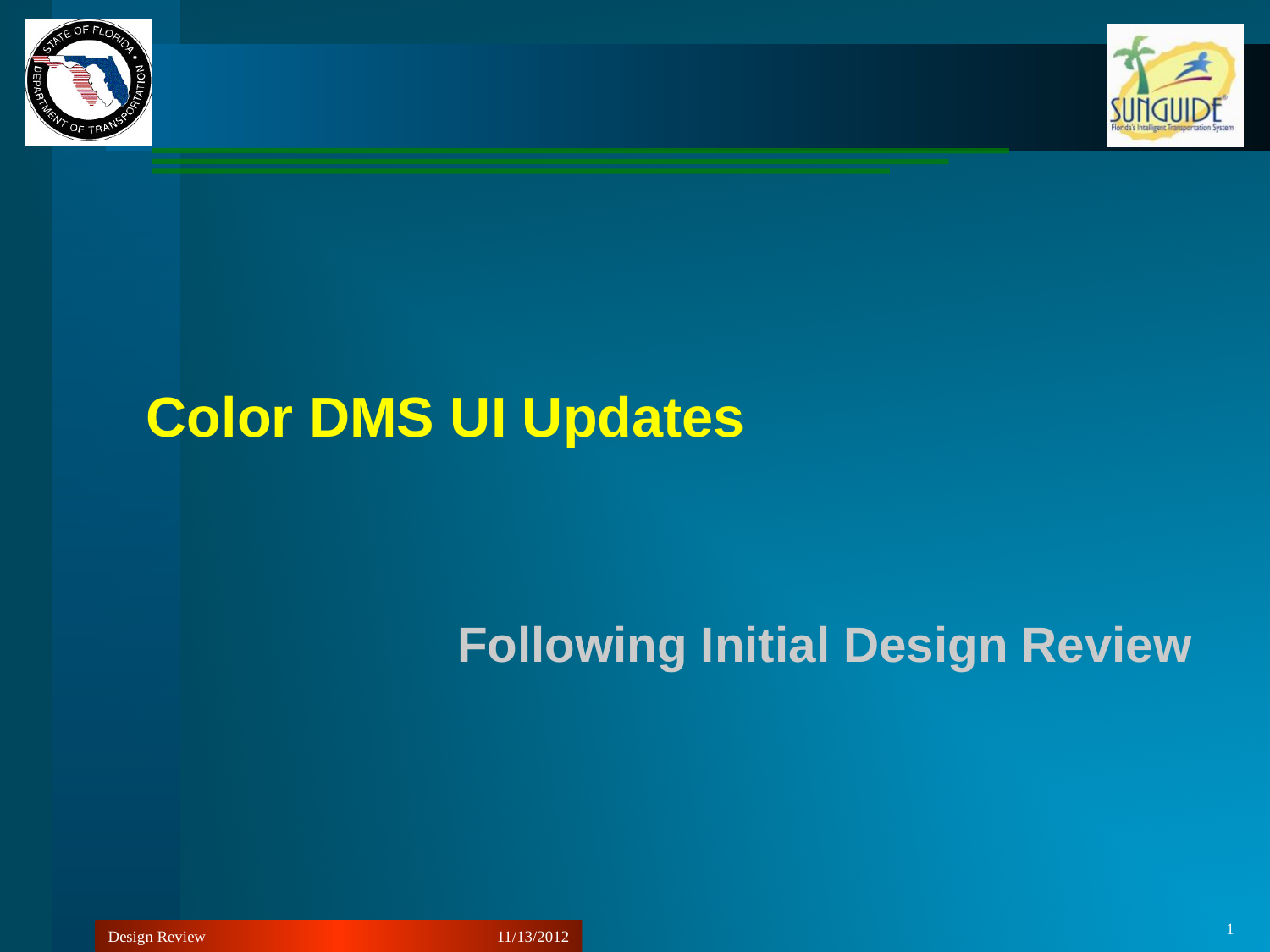

#
Color DMS UI Updates
Following Initial Design Review
1
Design Review
11/13/2012